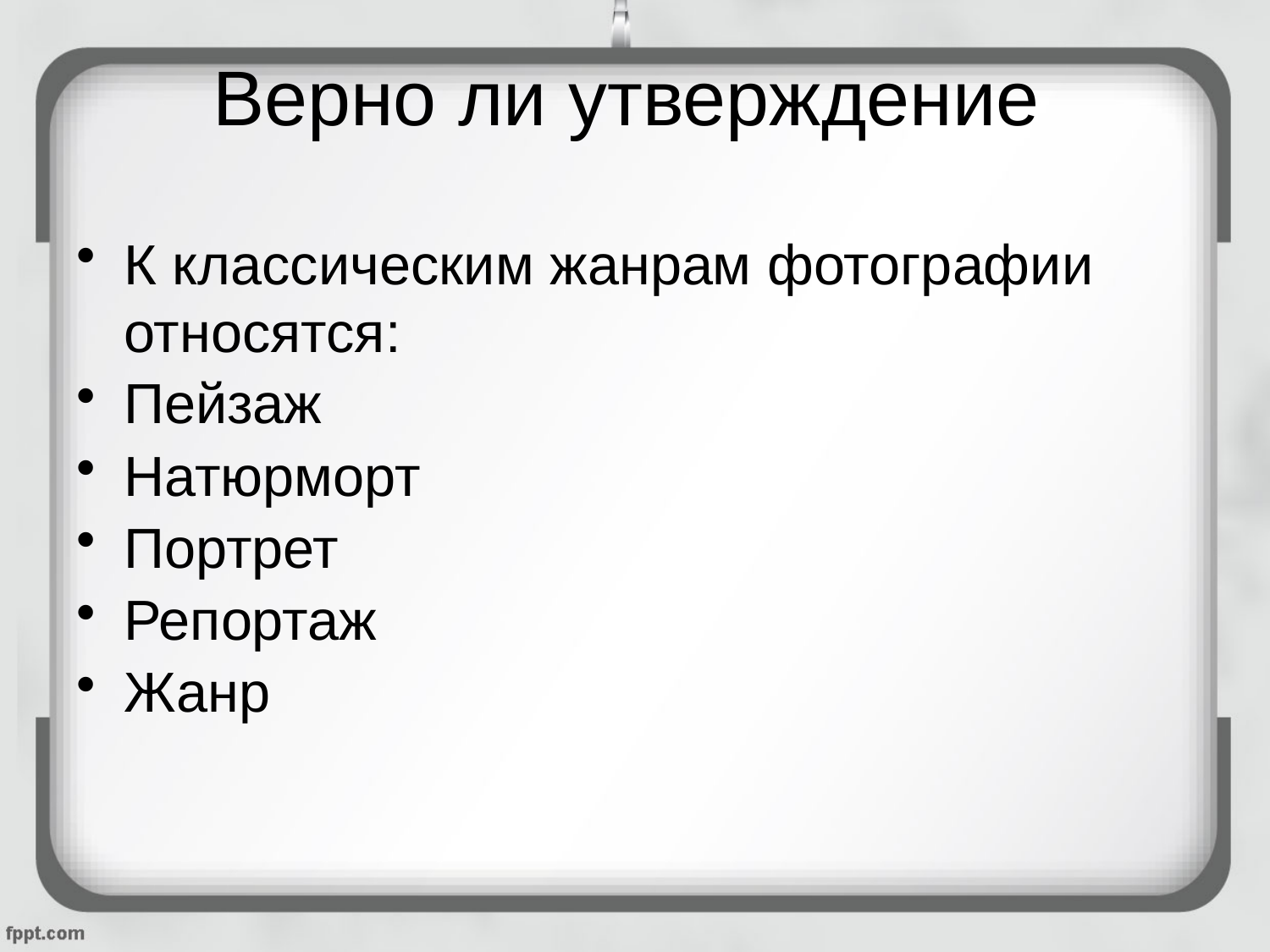

# Верно ли утверждение
К классическим жанрам фотографии относятся:
Пейзаж
Натюрморт
Портрет
Репортаж
Жанр